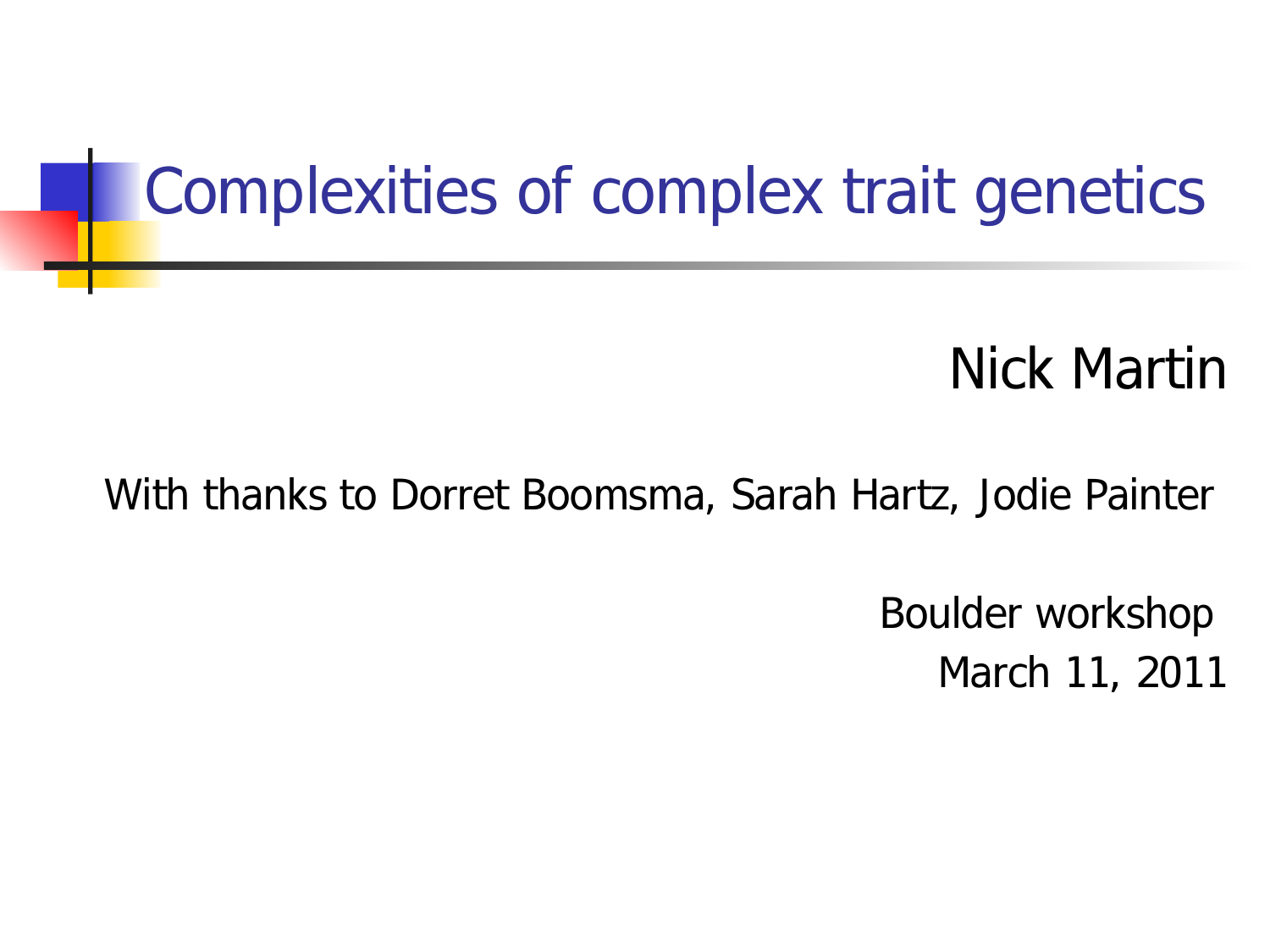

# Complexities of complex trait genetics
Nick Martin

With thanks to Dorret Boomsma, Sarah Hartz, Jodie Painter

Boulder workshop
March 11, 2011